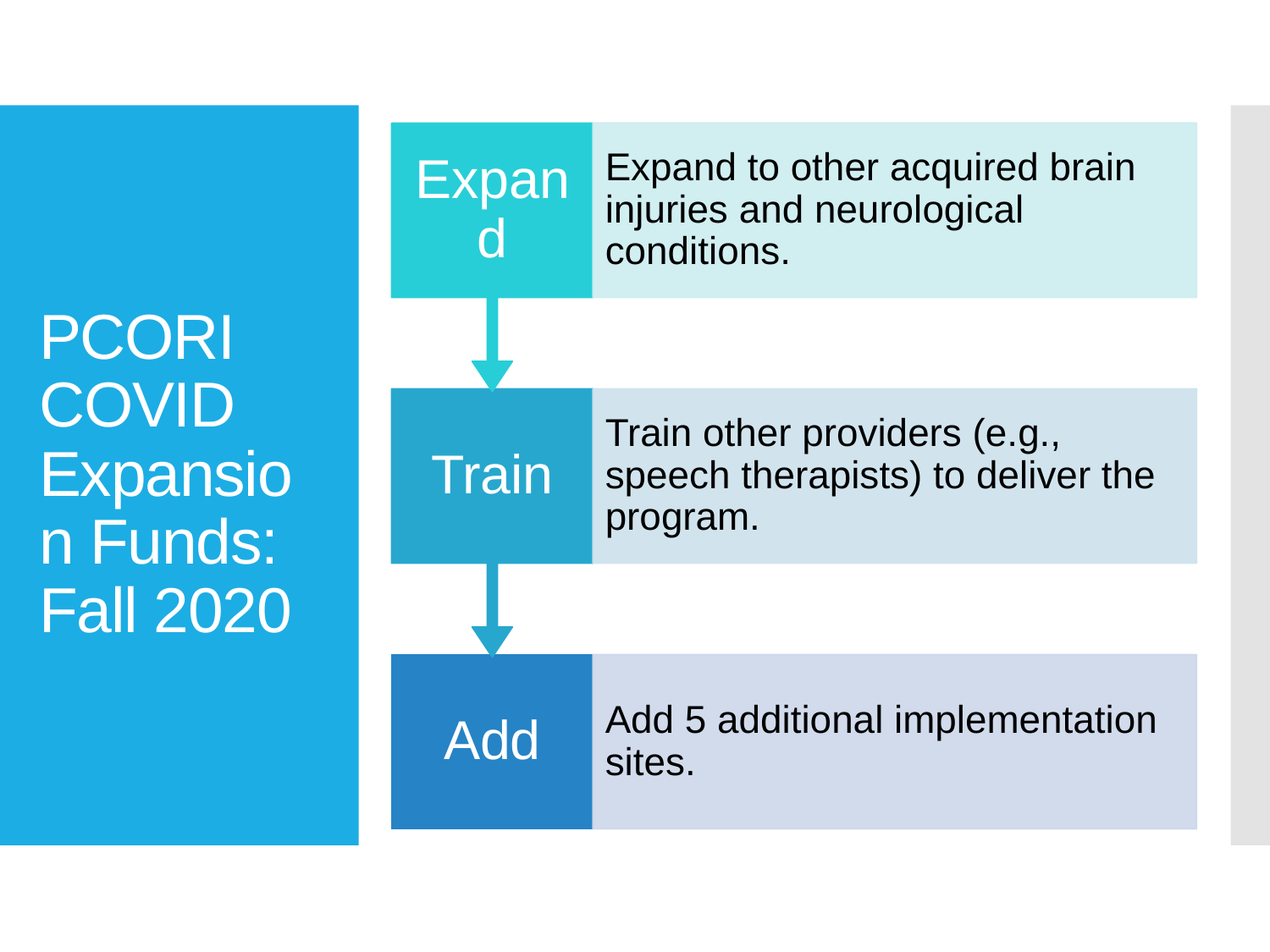

Add
Add 5 additional implementation sites.
Train
Train other providers (e.g., speech therapists) to deliver the program.
Expand
Expand to other acquired brain injuries and neurological conditions.
# PCORI COVID Expansion Funds: Fall 2020